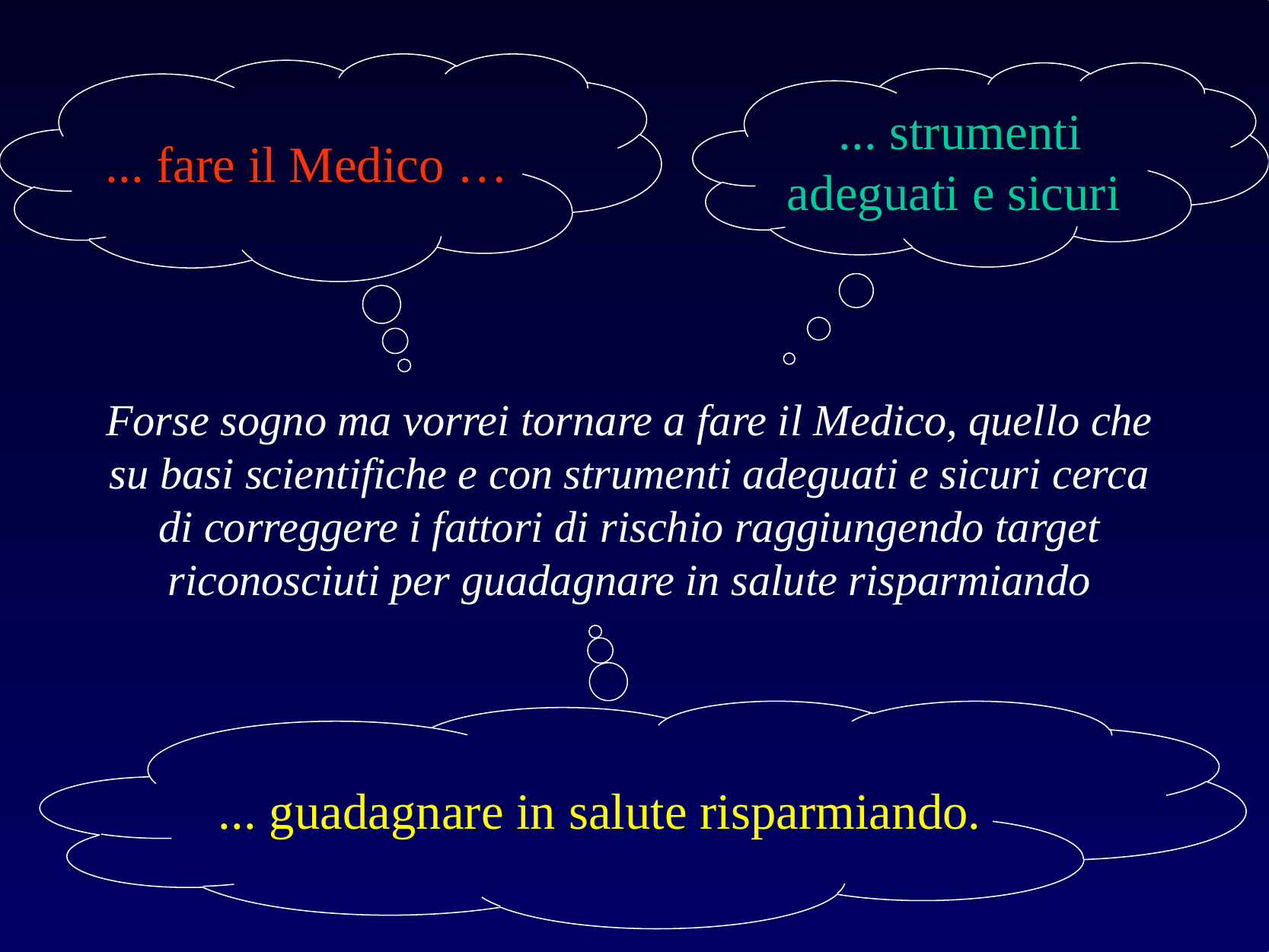

... fare il Medico …

... strumenti adeguati e sicuri
Forse sogno ma vorrei tornare a fare il Medico, quello che su basi scientifiche e con strumenti adeguati e sicuri cerca di correggere i fattori di rischio raggiungendo target riconosciuti per guadagnare in salute risparmiando

... guadagnare in salute risparmiando.